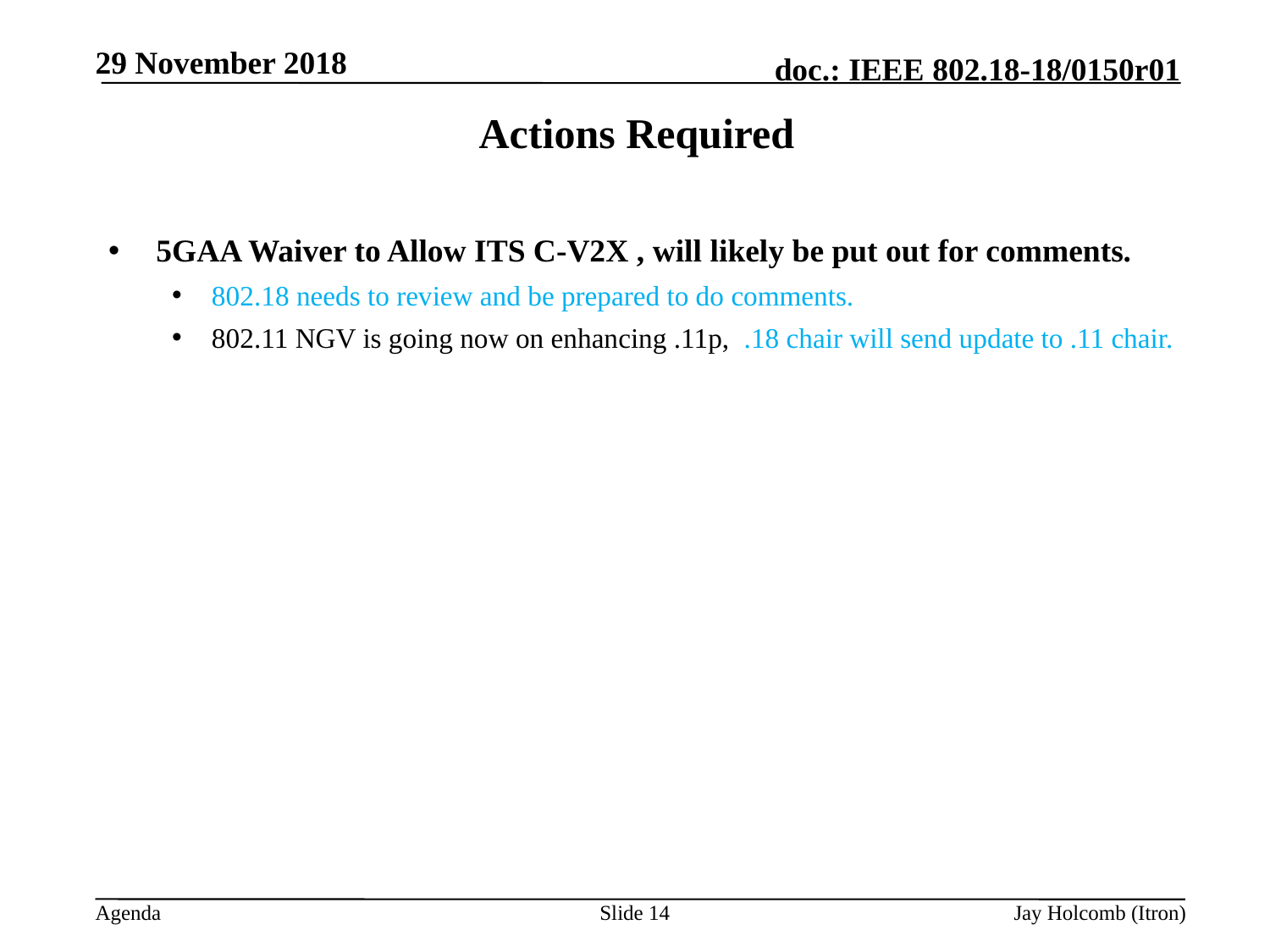

29 November 2018
# Actions Required

5GAA Waiver to Allow ITS C-V2X , will likely be put out for comments.
802.18 needs to review and be prepared to do comments.
802.11 NGV is going now on enhancing .11p,  .18 chair will send update to .11 chair.

Slide 14
Jay Holcomb (Itron)